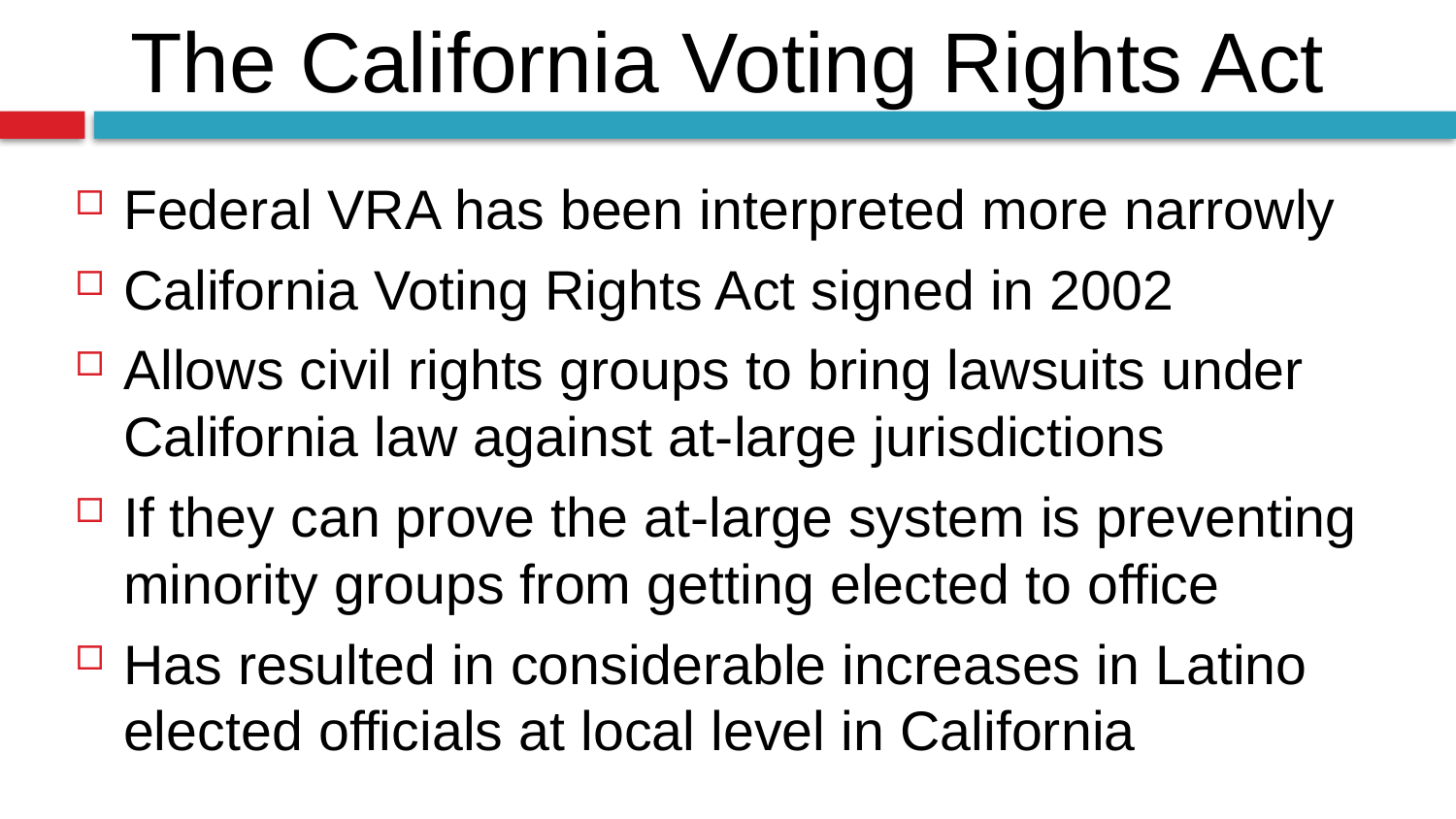

The California Voting Rights Act

Federal VRA has been interpreted more narrowly
California Voting Rights Act signed in 2002
Allows civil rights groups to bring lawsuits under California law against at-large jurisdictions
If they can prove the at-large system is preventing minority groups from getting elected to office
Has resulted in considerable increases in Latino elected officials at local level in California